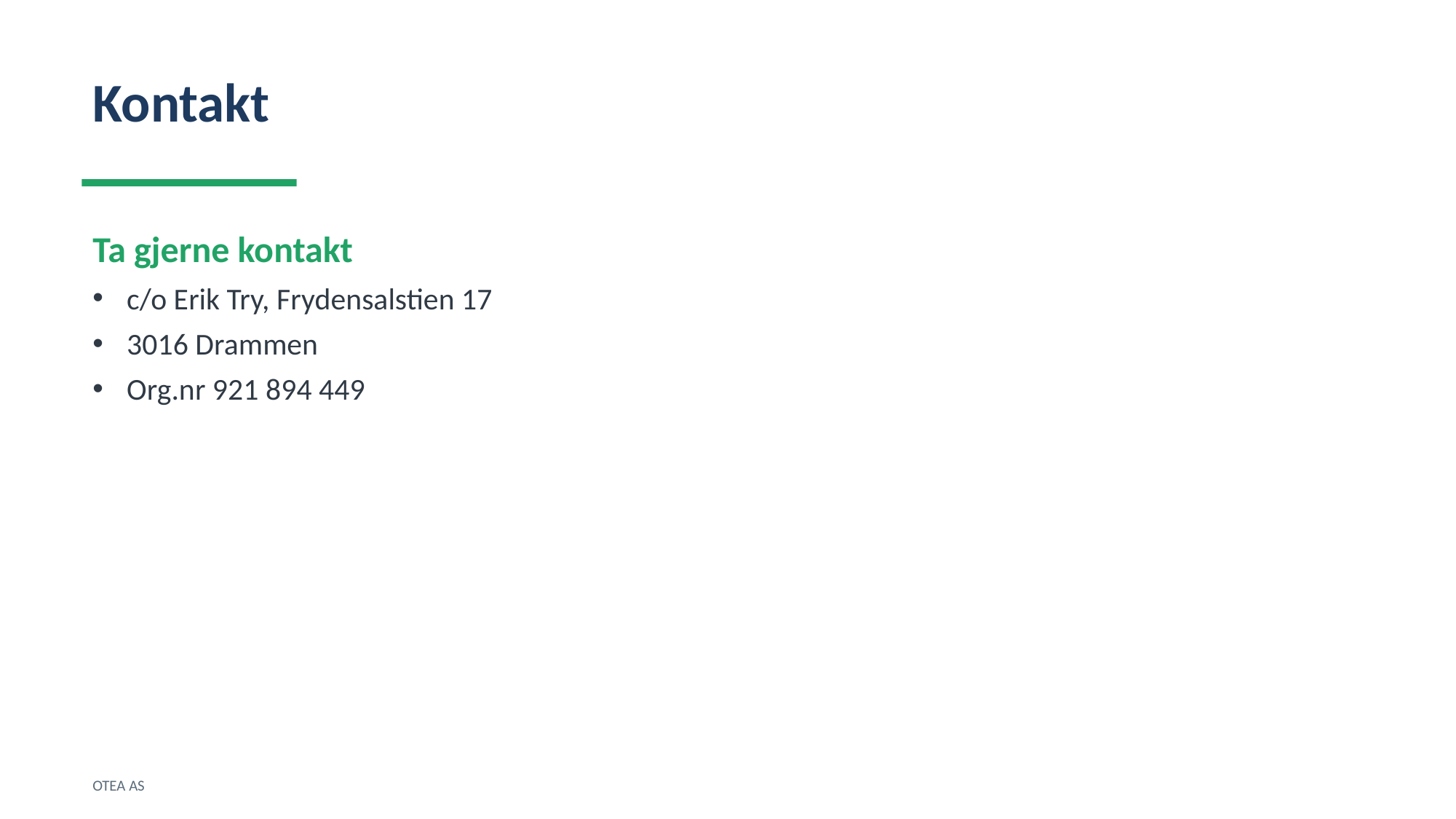

Kontakt

Ta gjerne kontakt
c/o Erik Try, Frydensalstien 17
3016 Drammen
Org.nr 921 894 449
OTEA AS